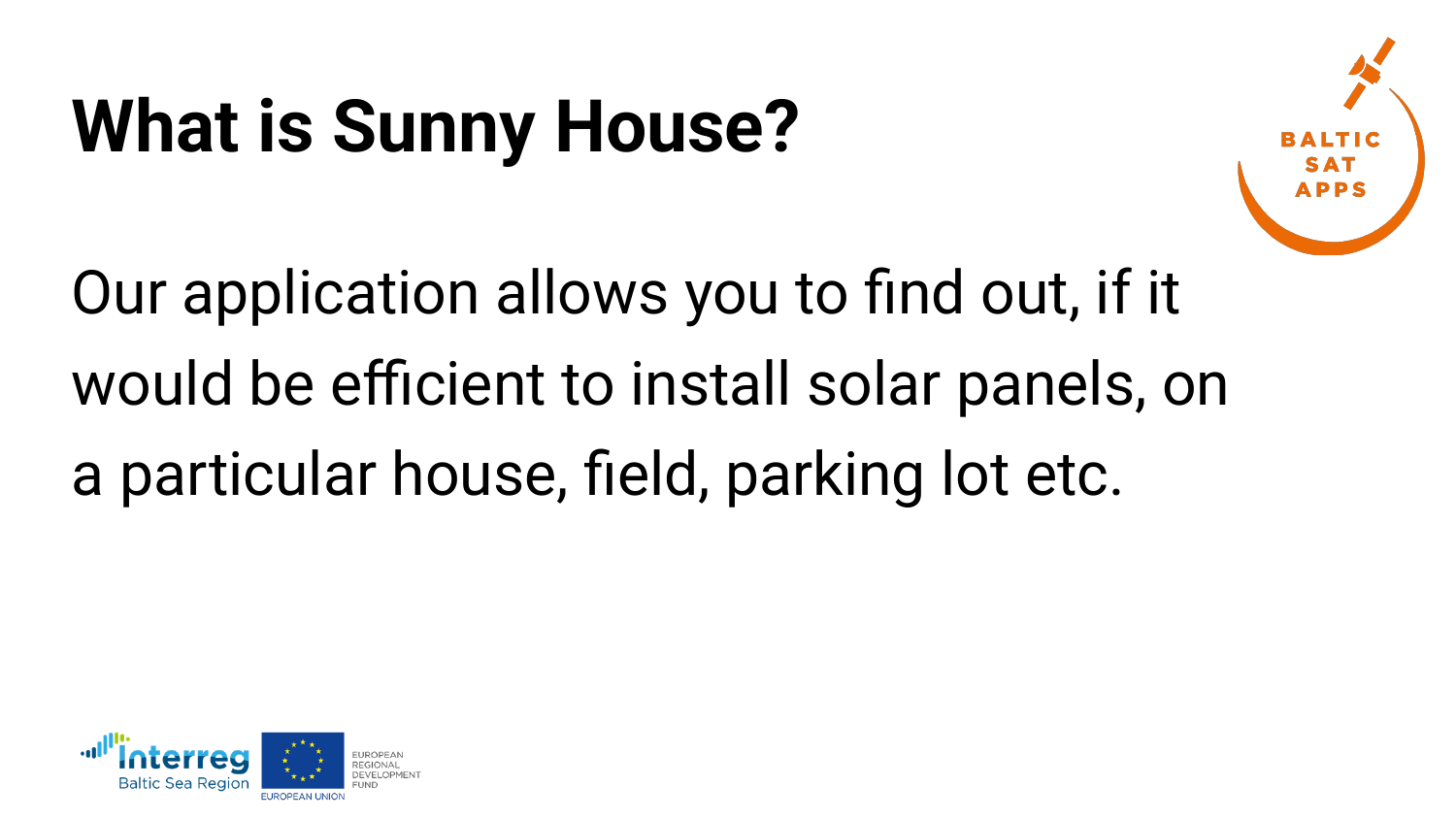

# What is Sunny House?
Our application allows you to find out, if it would be efficient to install solar panels, on a particular house, field, parking lot etc.